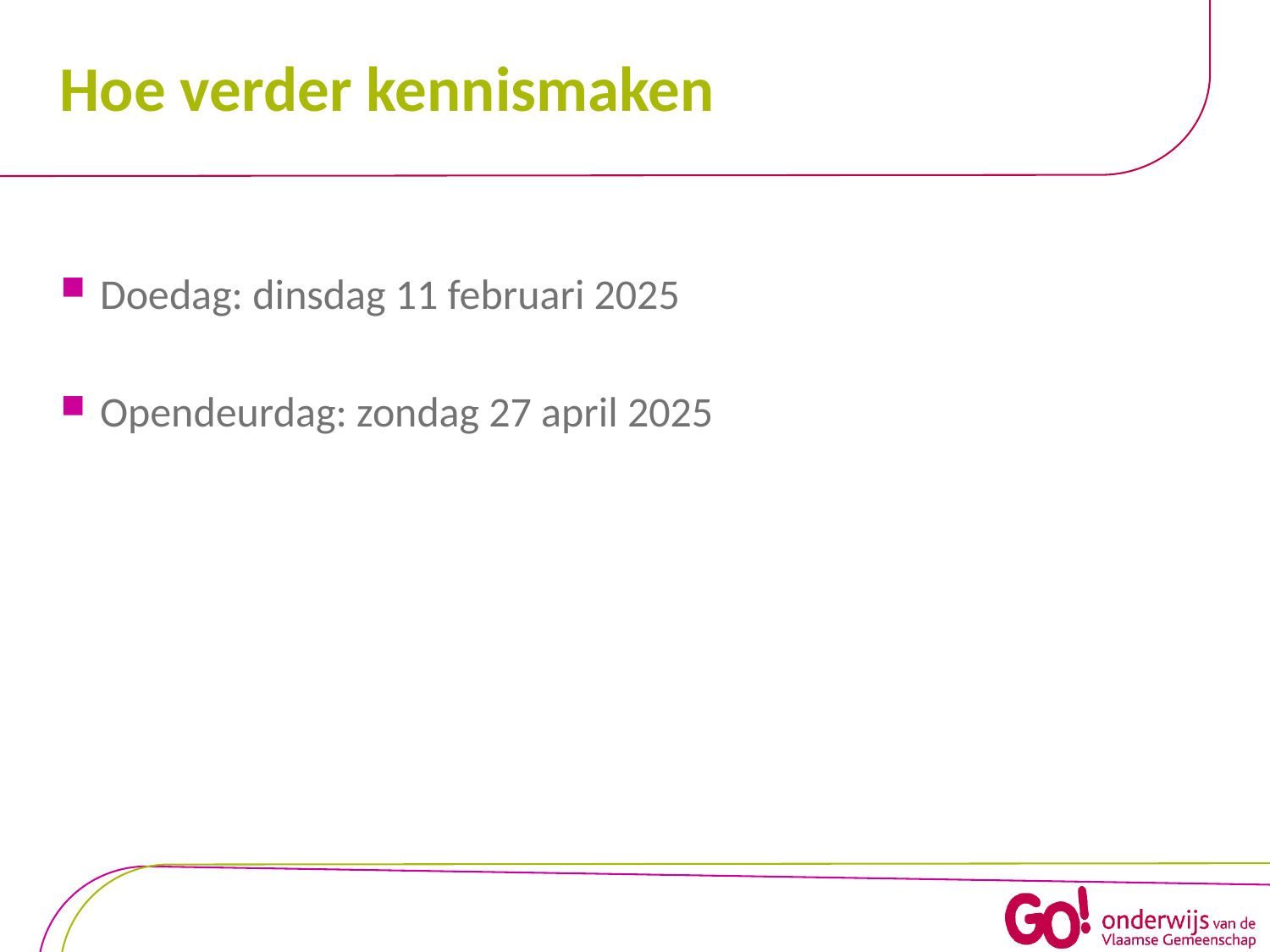

# Hoe verder kennismaken

Doedag: dinsdag 11 februari 2025

Opendeurdag: zondag 27 april 2025